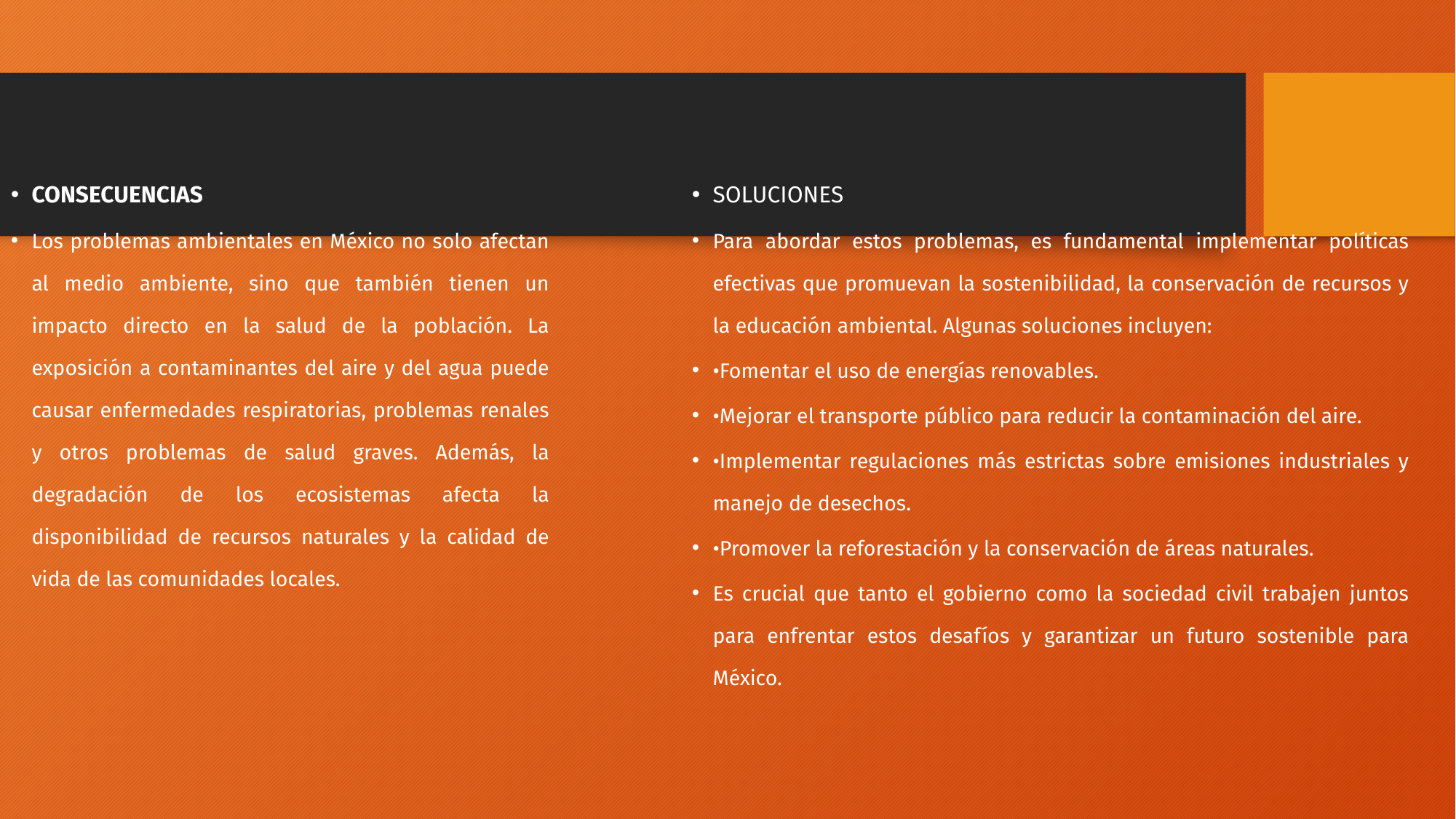

CONSECUENCIAS
Los problemas ambientales en México no solo afectan al medio ambiente, sino que también tienen un impacto directo en la salud de la población. La exposición a contaminantes del aire y del agua puede causar enfermedades respiratorias, problemas renales y otros problemas de salud graves. Además, la degradación de los ecosistemas afecta la disponibilidad de recursos naturales y la calidad de vida de las comunidades locales.

SOLUCIONES
Para abordar estos problemas, es fundamental implementar políticas efectivas que promuevan la sostenibilidad, la conservación de recursos y la educación ambiental. Algunas soluciones incluyen:
•Fomentar el uso de energías renovables.
•Mejorar el transporte público para reducir la contaminación del aire.
•Implementar regulaciones más estrictas sobre emisiones industriales y manejo de desechos.
•Promover la reforestación y la conservación de áreas naturales.
Es crucial que tanto el gobierno como la sociedad civil trabajen juntos para enfrentar estos desafíos y garantizar un futuro sostenible para México.